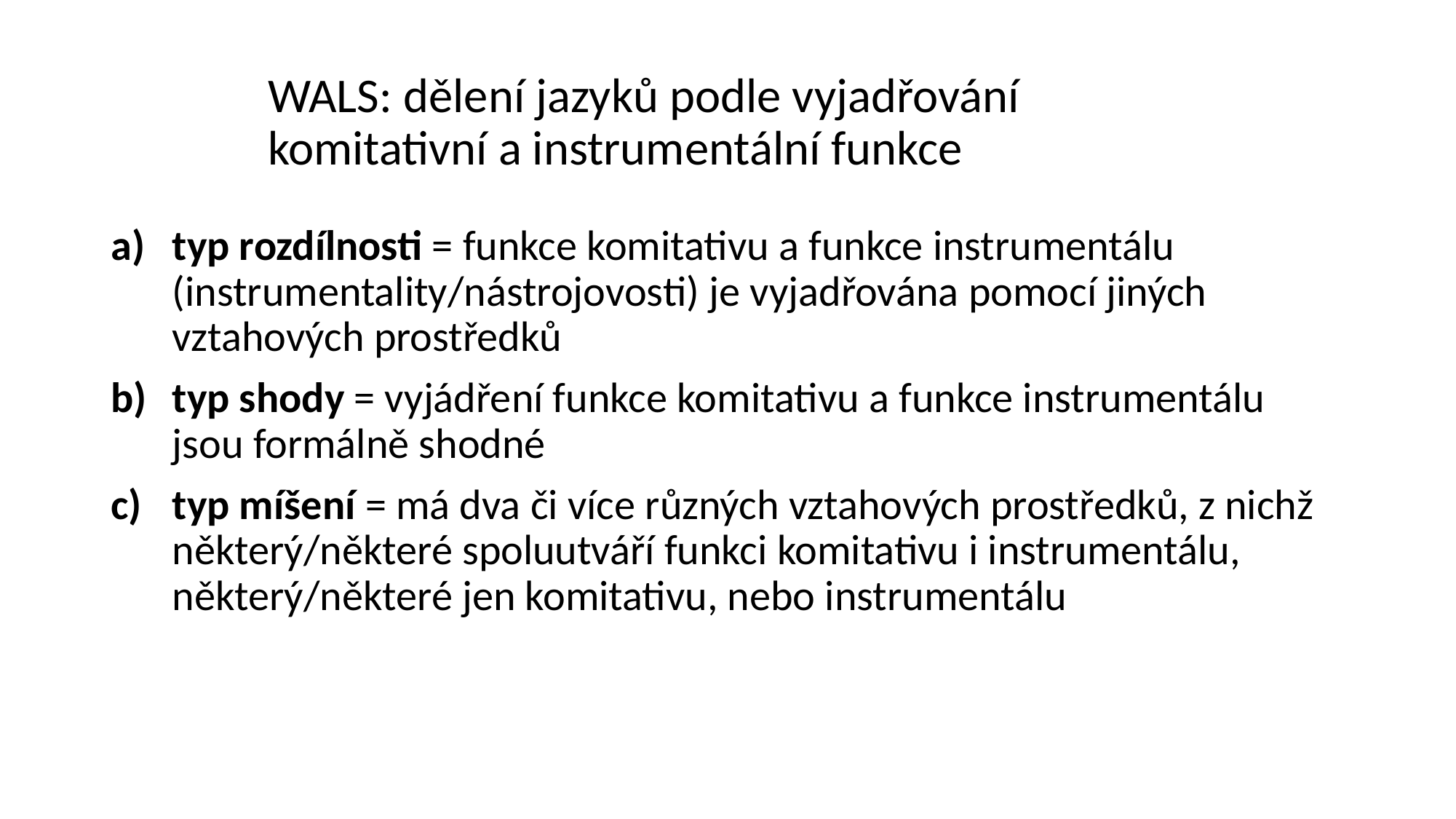

# WALS: dělení jazyků podle vyjadřování komitativní a instrumentální funkce
typ rozdílnosti = funkce komitativu a funkce instrumentálu (instrumentality/nástrojovosti) je vyjadřována pomocí jiných vztahových prostředků
typ shody = vyjádření funkce komitativu a funkce instrumentálu jsou formálně shodné
typ míšení = má dva či více různých vztahových prostředků, z nichž některý/některé spoluutváří funkci komitativu i instrumentálu, některý/některé jen komitativu, nebo instrumentálu